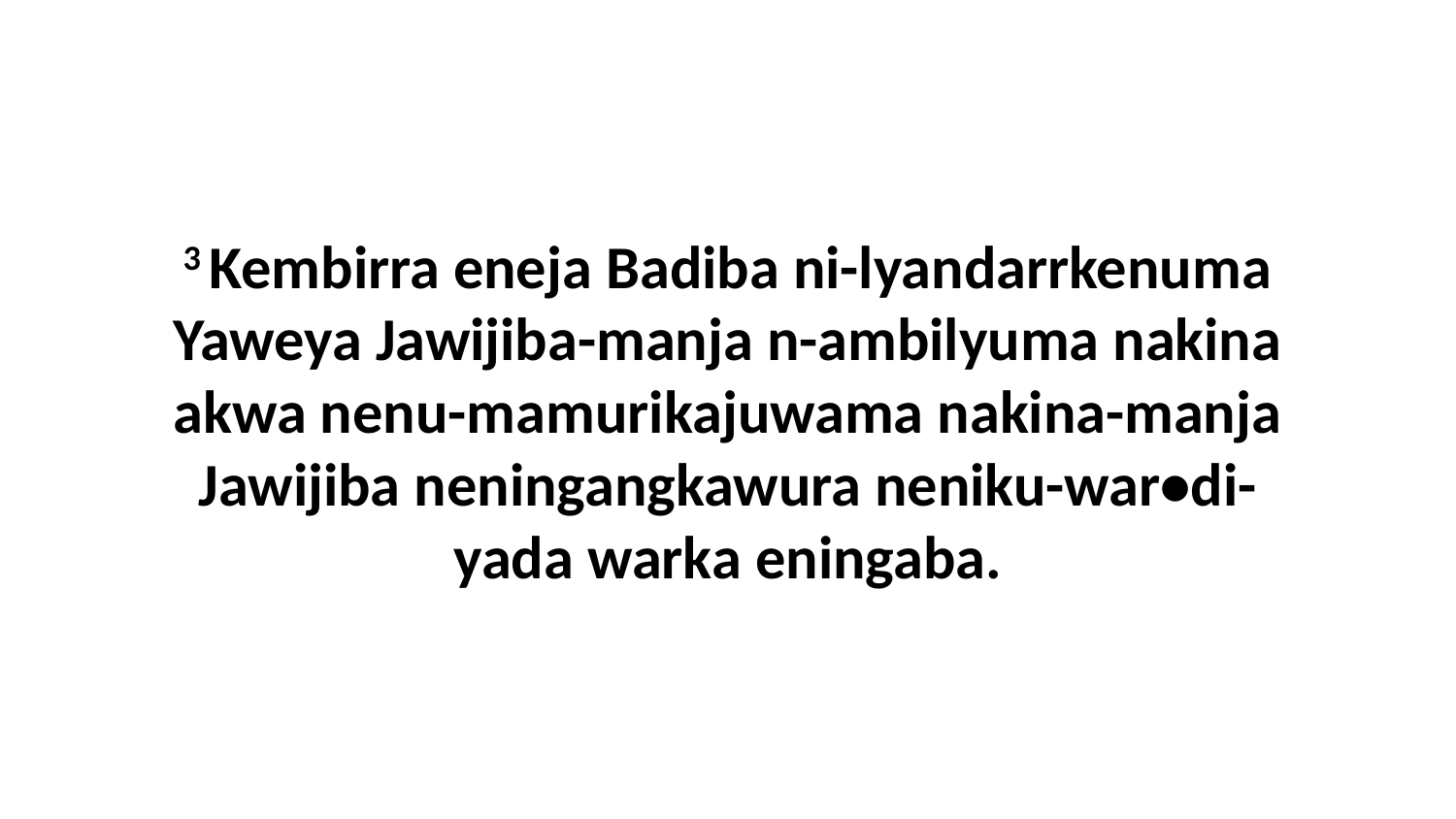

3 Kembirra eneja Badiba ni-lyandarrkenuma Yaweya Jawijiba-manja n-ambilyuma nakina akwa nenu-mamurikajuwama nakina-manja Jawijiba neningangkawura neniku-war•di-yada warka eningaba.